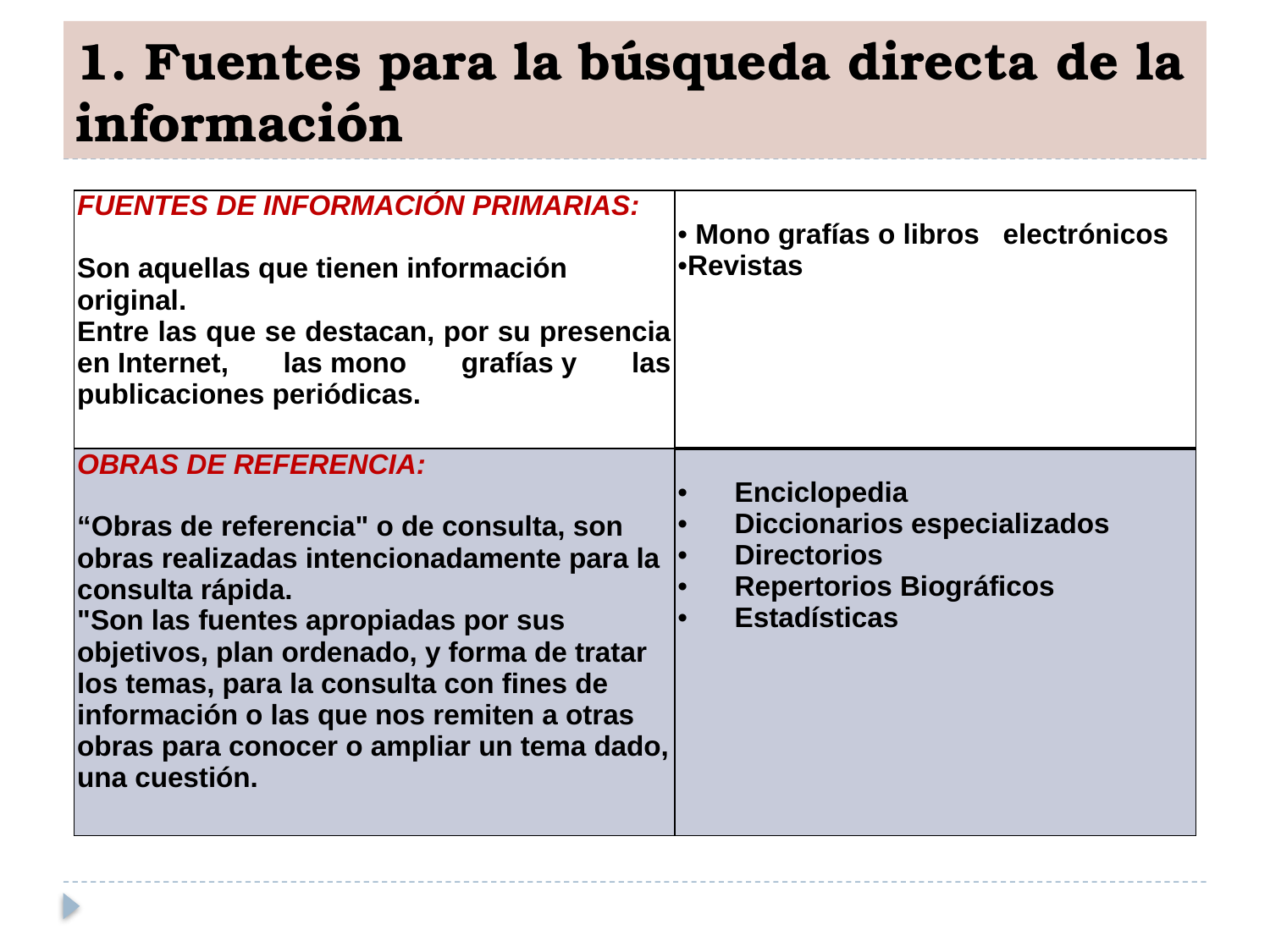

# 1. Fuentes para la búsqueda directa de la información
| FUENTES DE INFORMACIÓN PRIMARIAS: Son aquellas que tienen información original. Entre las que se destacan, por su presencia en Internet, las mono grafías y las publicaciones periódicas. | Mono grafías o libros   electrónicos Revistas |
| --- | --- |
| OBRAS DE REFERENCIA: “Obras de referencia" o de consulta, son obras realizadas intencionadamente para la consulta rápida. "Son las fuentes apropiadas por sus objetivos, plan ordenado, y forma de tratar los temas, para la consulta con fines de información o las que nos remiten a otras obras para conocer o ampliar un tema dado, una cuestión. | Enciclopedia        Diccionarios especializados       Directorios       Repertorios Biográficos       Estadísticas |